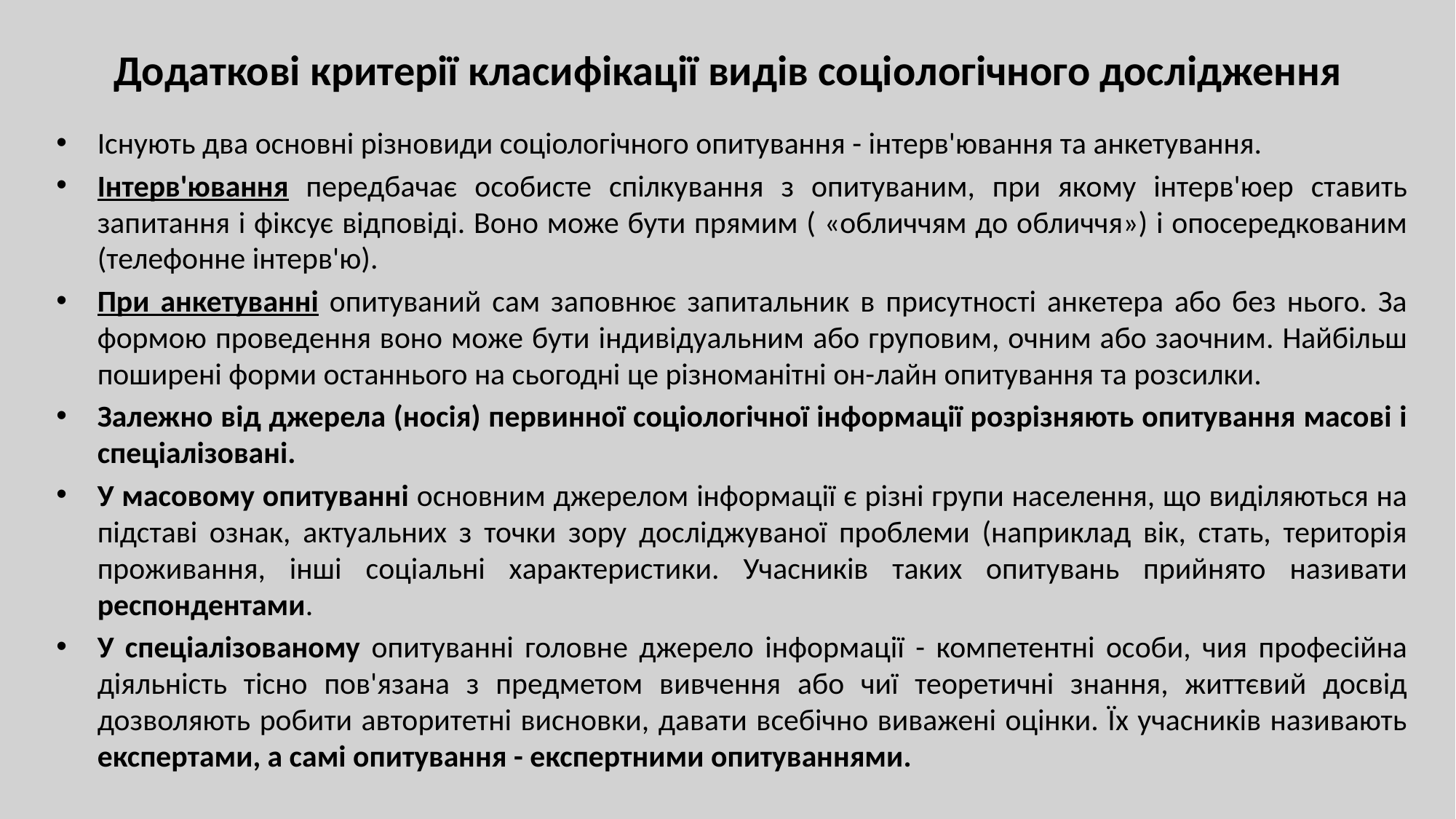

# Додаткові критерії класифікації видів соціологічного дослідження
Існують два основні різновиди соціологічного опитування - інтерв'ювання та анкетування.
Інтерв'ювання передбачає особисте спілкування з опитуваним, при якому інтерв'юер ставить запитання і фіксує відповіді. Воно може бути прямим ( «обличчям до обличчя») і опосередкованим (телефонне інтерв'ю).
При анкетуванні опитуваний сам заповнює запитальник в присутності анкетера або без нього. За формою проведення воно може бути індивідуальним або груповим, очним або заочним. Найбільш поширені форми останнього на сьогодні це різноманітні он-лайн опитування та розсилки.
Залежно від джерела (носія) первинної соціологічної інформації розрізняють опитування масові і спеціалізовані.
У масовому опитуванні основним джерелом інформації є різні групи населення, що виділяються на підставі ознак, актуальних з точки зору досліджуваної проблеми (наприклад вік, стать, територія проживання, інші соціальні характеристики. Учасників таких опитувань прийнято називати респондентами.
У спеціалізованому опитуванні головне джерело інформації - компетентні особи, чия професійна діяльність тісно пов'язана з предметом вивчення або чиї теоретичні знання, життєвий досвід дозволяють робити авторитетні висновки, давати всебічно виважені оцінки. Їх учасників називають експертами, а самі опитування - експертними опитуваннями.